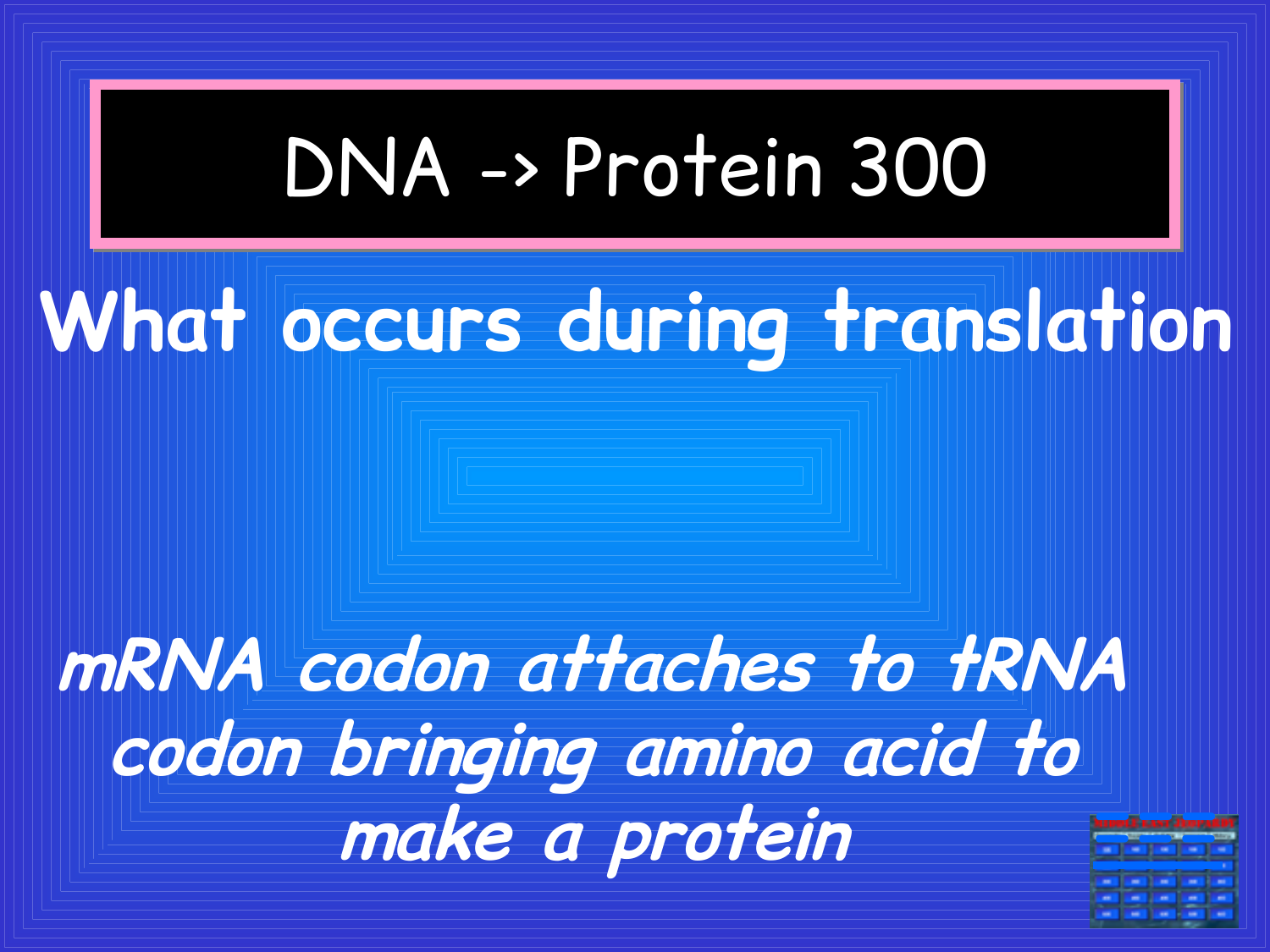

# DNA -> Protein 300
What occurs during translation
mRNA codon attaches to tRNA codon bringing amino acid to make a protein
===